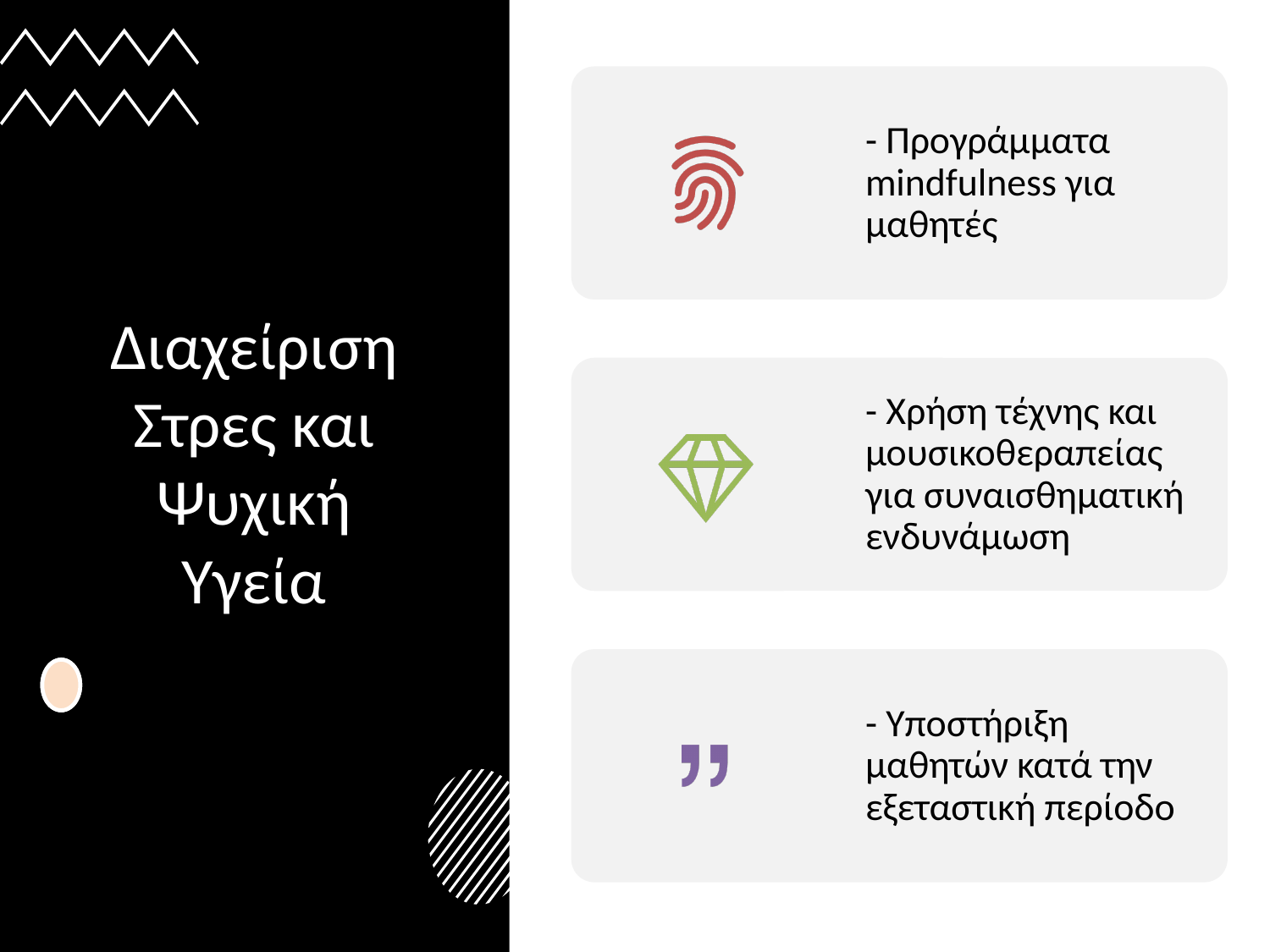

- Προγράμματα mindfulness για μαθητές
- Χρήση τέχνης και μουσικοθεραπείας για συναισθηματική ενδυνάμωση
- Υποστήριξη μαθητών κατά την εξεταστική περίοδο
# Διαχείριση Στρες και Ψυχική Υγεία